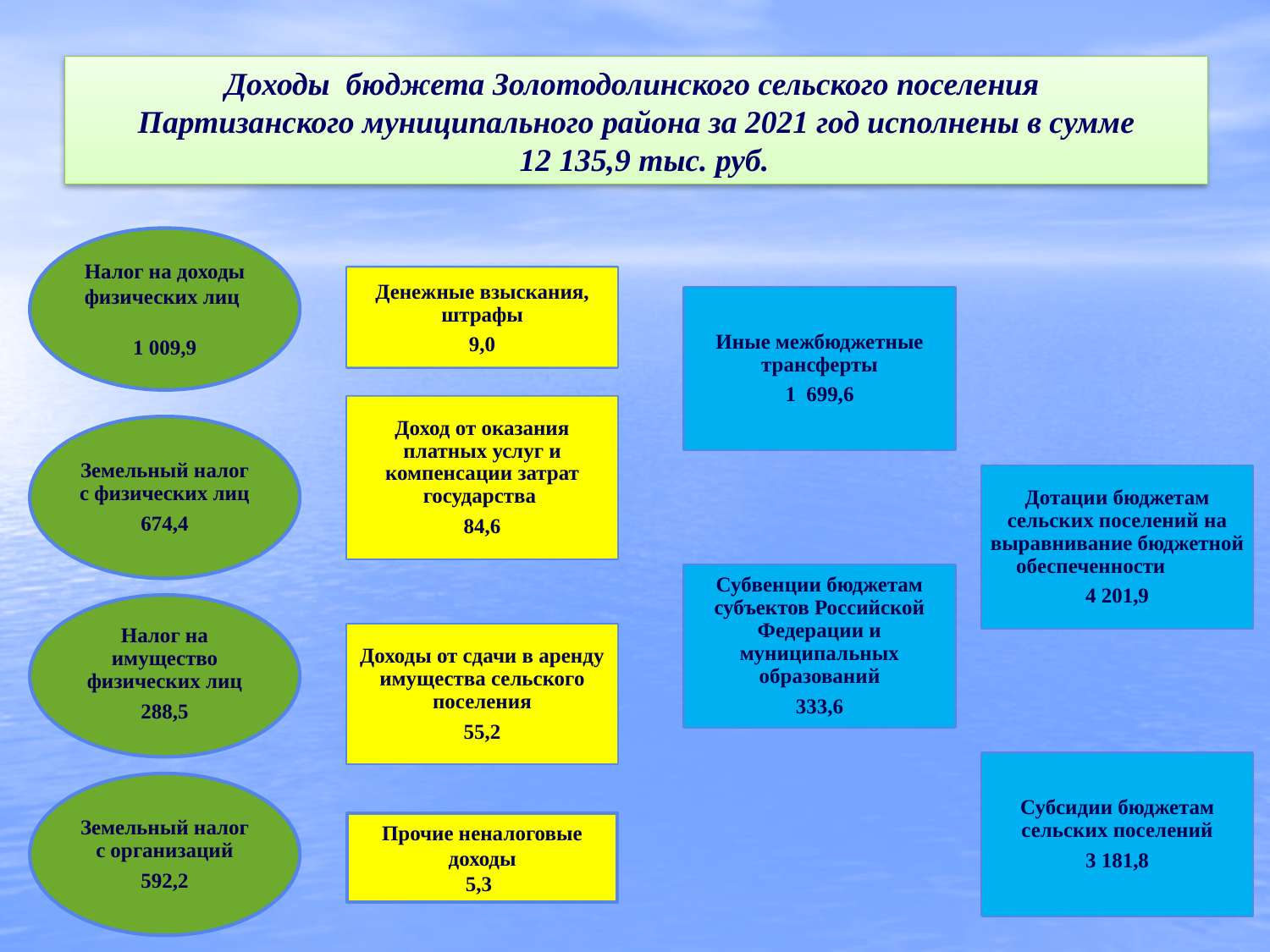

Доходы  бюджета Золотодолинского сельского поселения
Партизанского муниципального района за 2021 год исполнены в сумме
  12 135,9 тыс. руб.
Налог на доходы физических лиц

1 009,9

Денежные взыскания, штрафы
9,0

Иные межбюджетные трансферты
1  699,6

Доход от оказания платных услуг и компенсации затрат государства
84,6

Земельный налог с физических лиц
674,4

Дотации бюджетам сельских поселений на выравнивание бюджетной обеспеченности
4 201,9

Субвенции бюджетам субъектов Российской Федерации и муниципальных образований
333,6
Налог на имущество физических лиц
288,5

Доходы от сдачи в аренду имущества сельского поселения
55,2

Субсидии бюджетам сельских поселений
3 181,8

Земельный налог с организаций
592,2
Прочие неналоговые доходы
                    5,3